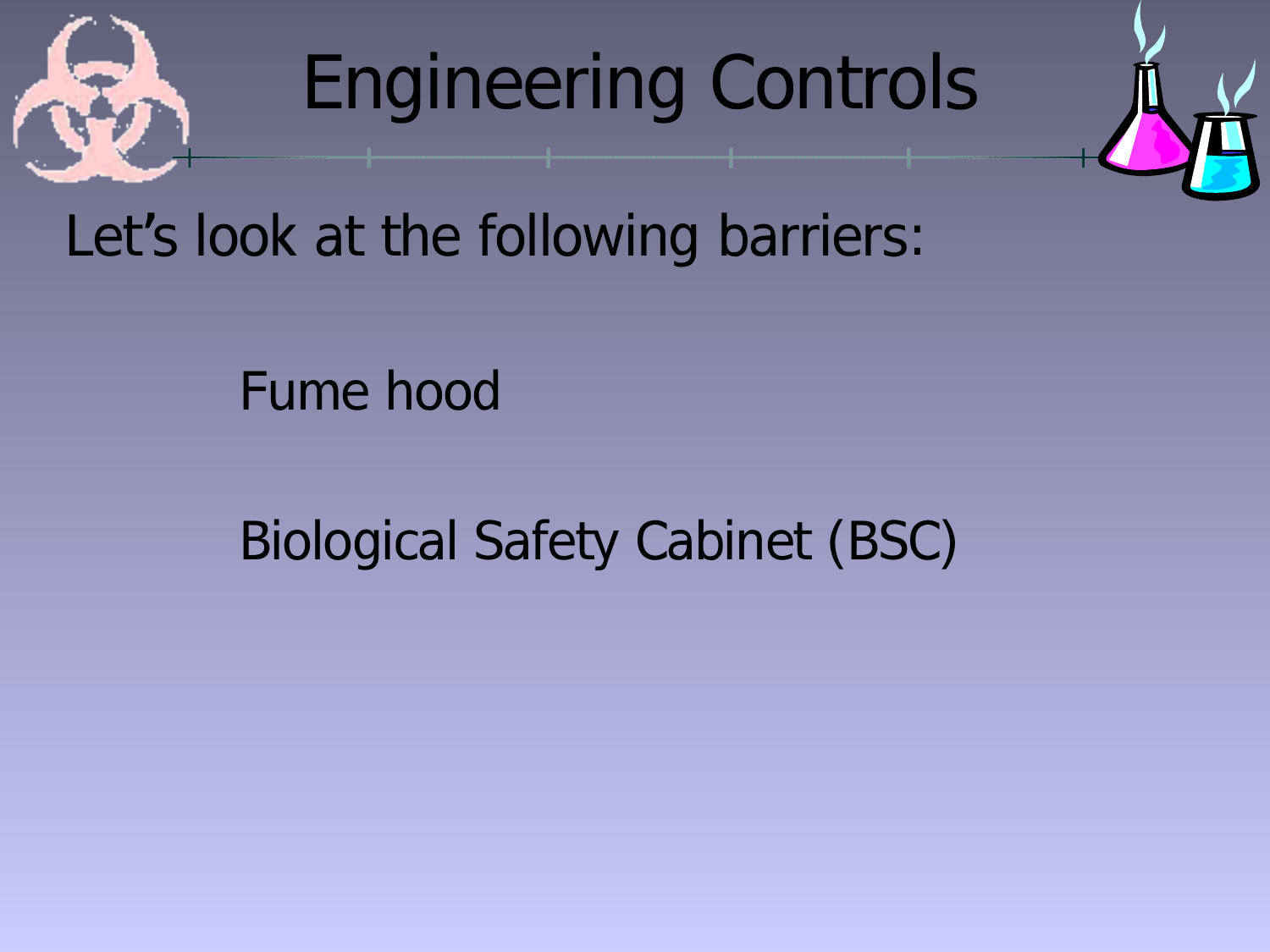

# Engineering Controls
Let’s look at the following barriers:

		Fume hood

		Biological Safety Cabinet (BSC)